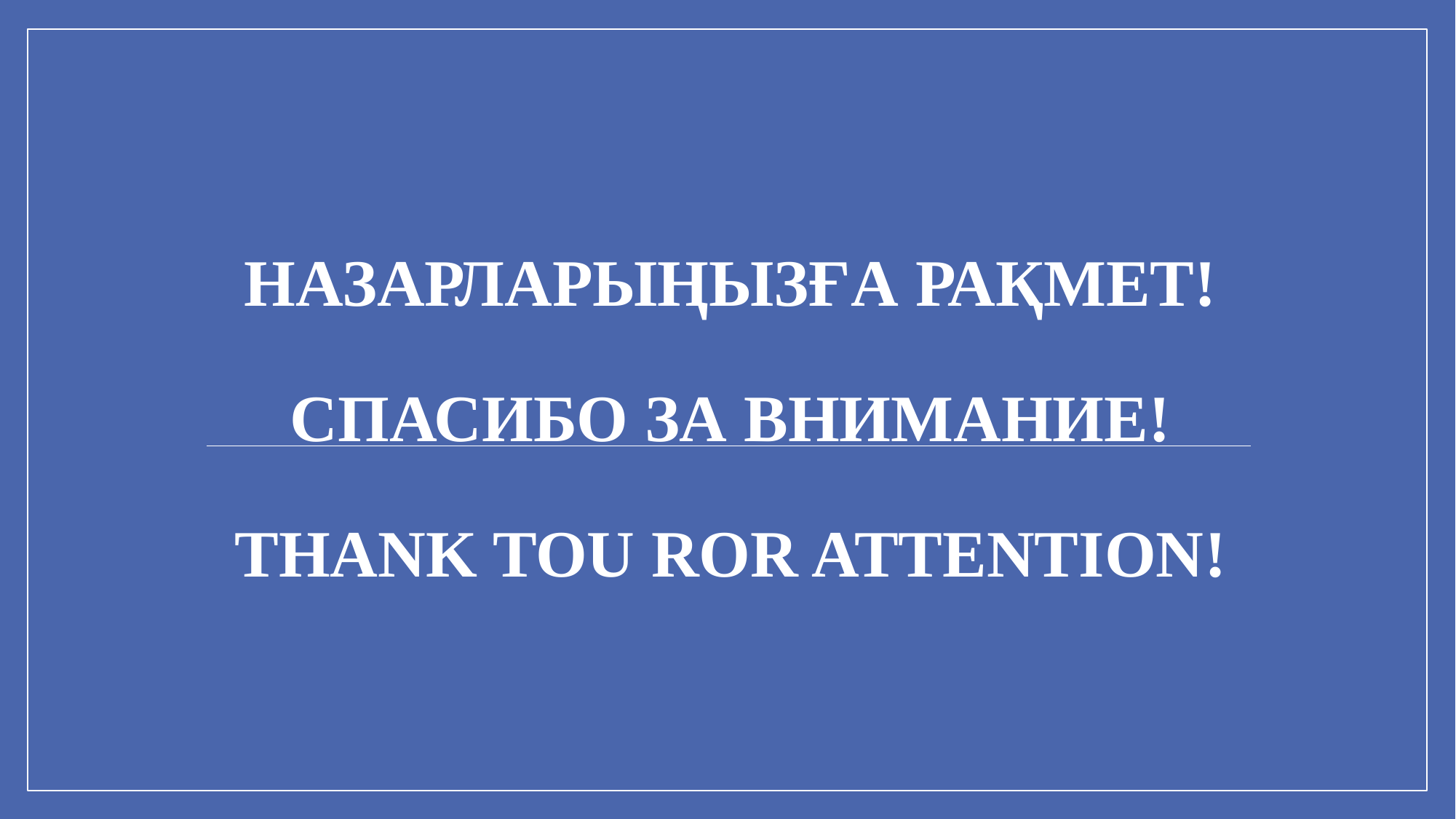

# НАЗАРЛАРЫҢЫЗҒА РАҚМЕТ! Спасибо за внимание! THANK TOU ROR ATTENTION!